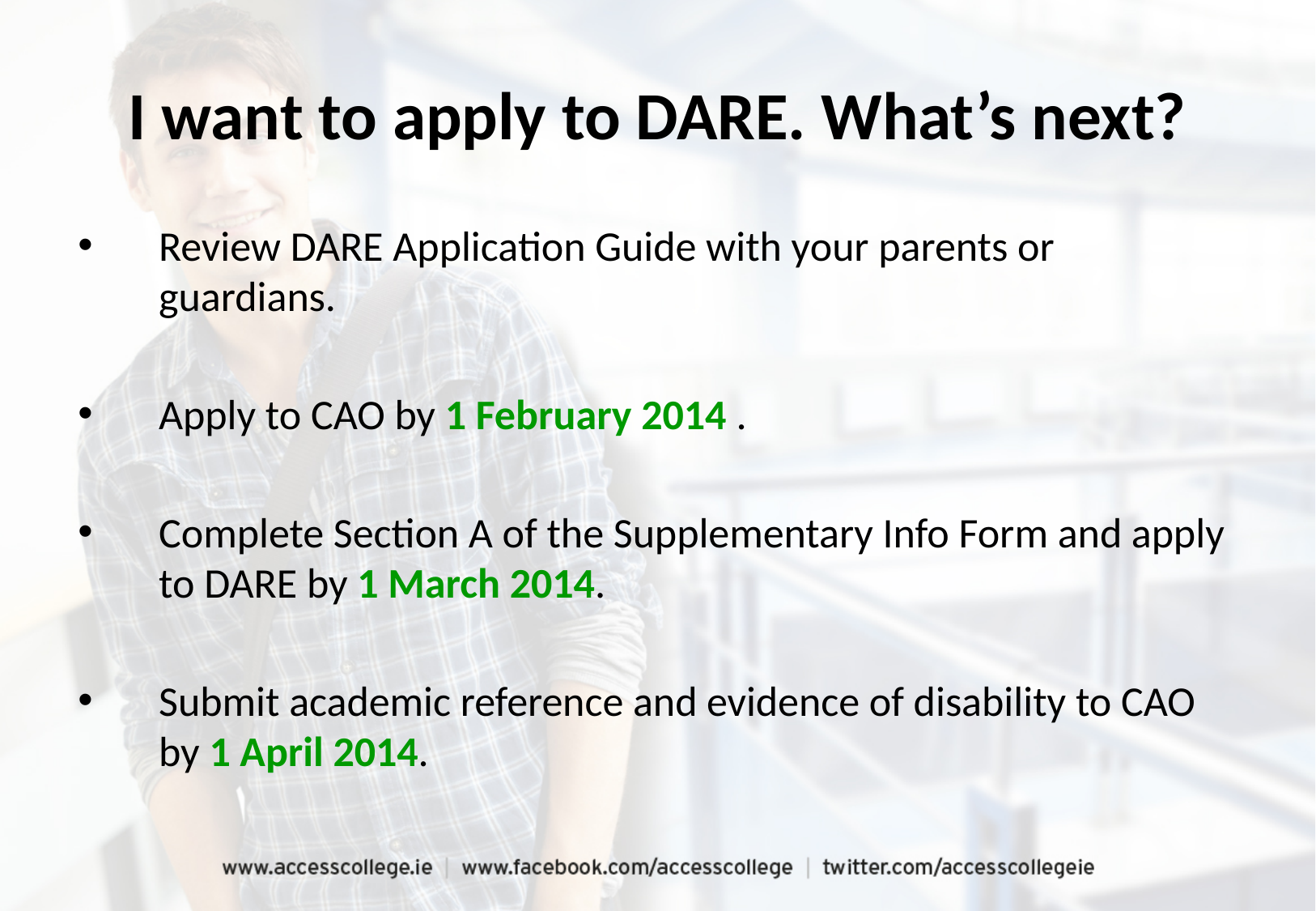

I want to apply to DARE. What’s next?
Review DARE Application Guide with your parents or guardians.

Apply to CAO by 1 February 2014 .

Complete Section A of the Supplementary Info Form and apply to DARE by 1 March 2014.

Submit academic reference and evidence of disability to CAO by 1 April 2014.